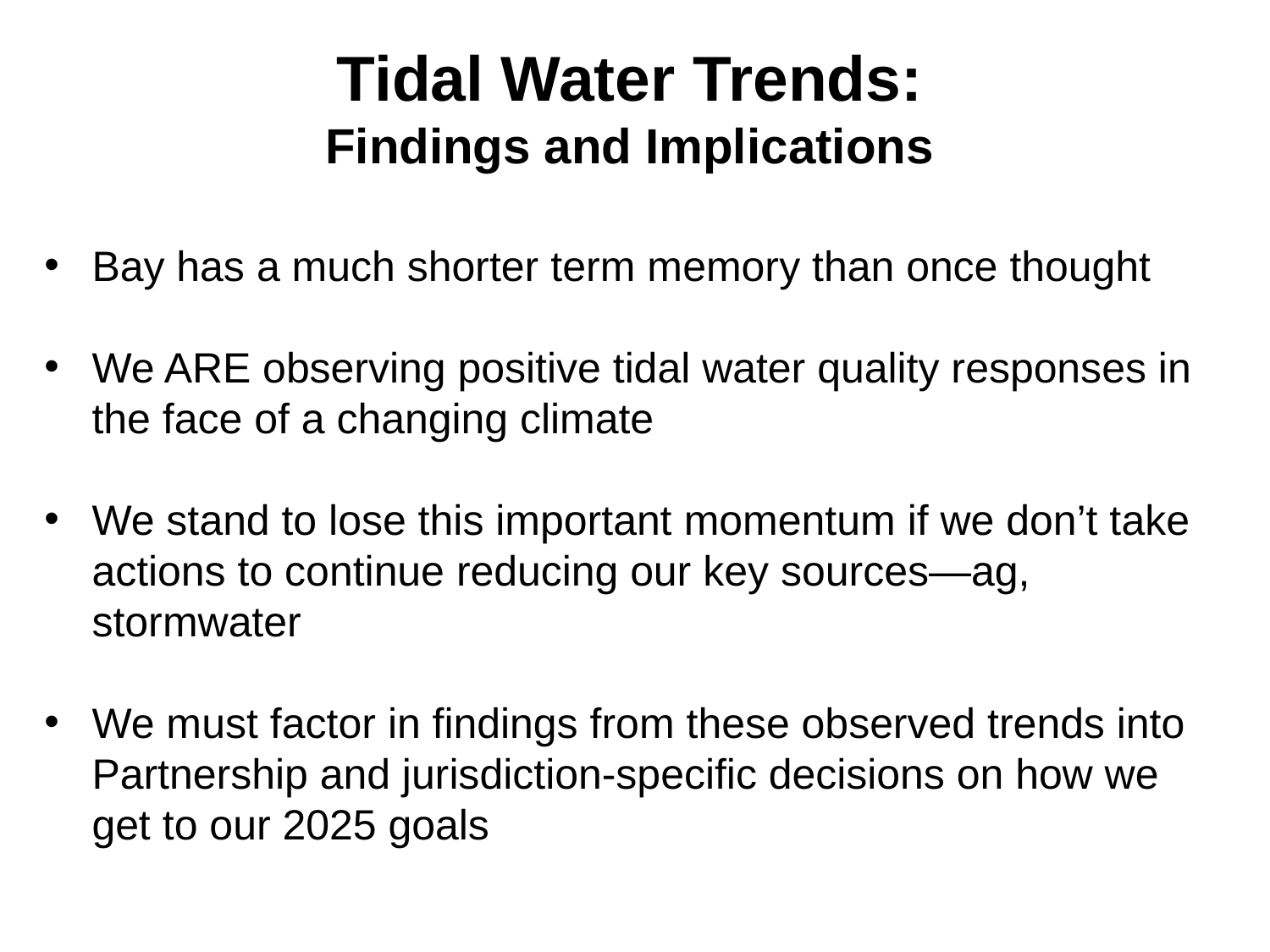

Tidal Water Trends:
Findings and Implications
Bay has a much shorter term memory than once thought

We ARE observing positive tidal water quality responses in the face of a changing climate

We stand to lose this important momentum if we don’t take actions to continue reducing our key sources—ag, stormwater

We must factor in findings from these observed trends into Partnership and jurisdiction-specific decisions on how we get to our 2025 goals